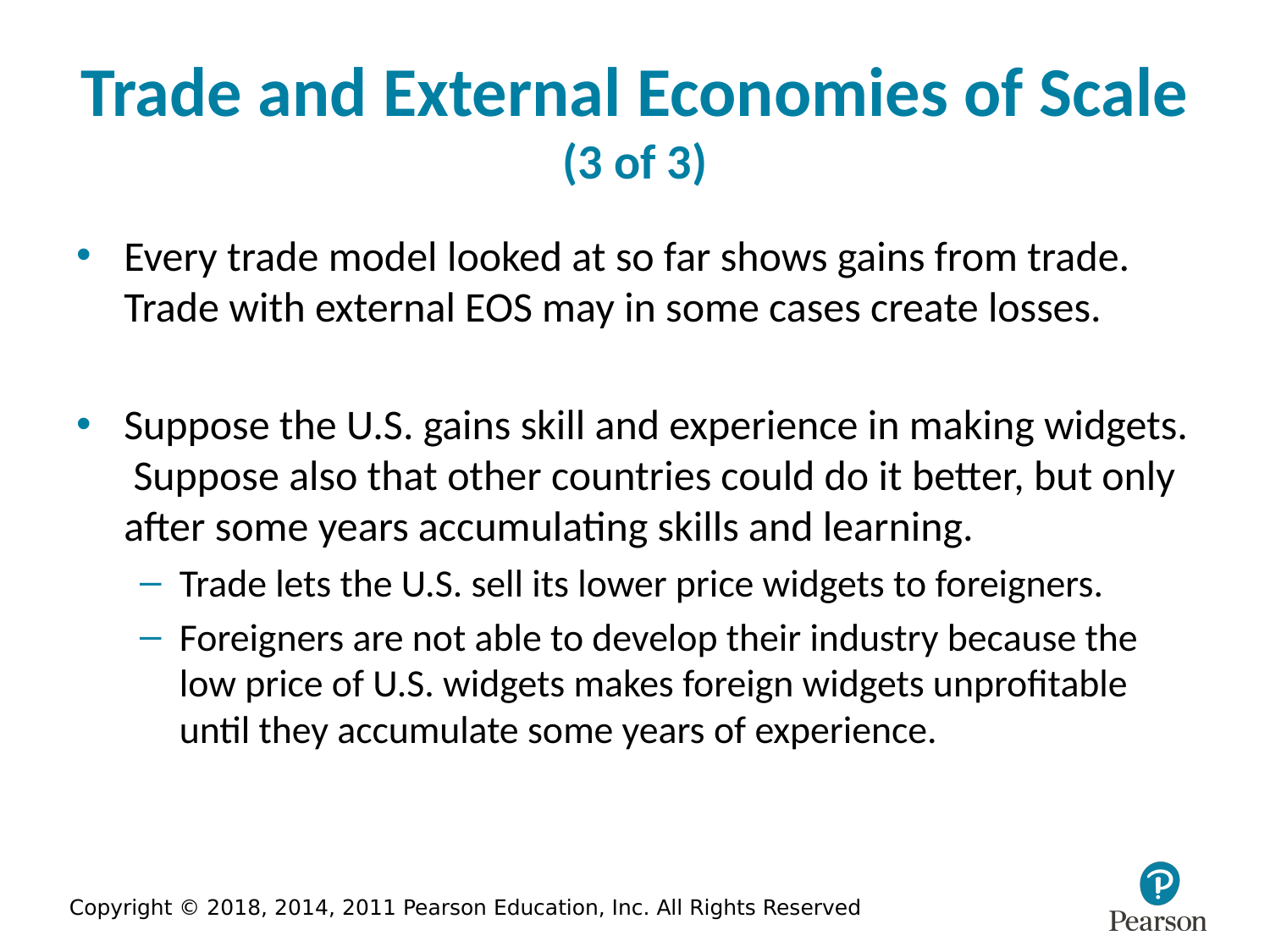

# Trade and External Economies of Scale (3 of 3)
Every trade model looked at so far shows gains from trade.  Trade with external EOS may in some cases create losses.

Suppose the U.S. gains skill and experience in making widgets.  Suppose also that other countries could do it better, but only after some years accumulating skills and learning.
Trade lets the U.S. sell its lower price widgets to foreigners.
Foreigners are not able to develop their industry because the low price of U.S. widgets makes foreign widgets unprofitable until they accumulate some years of experience.